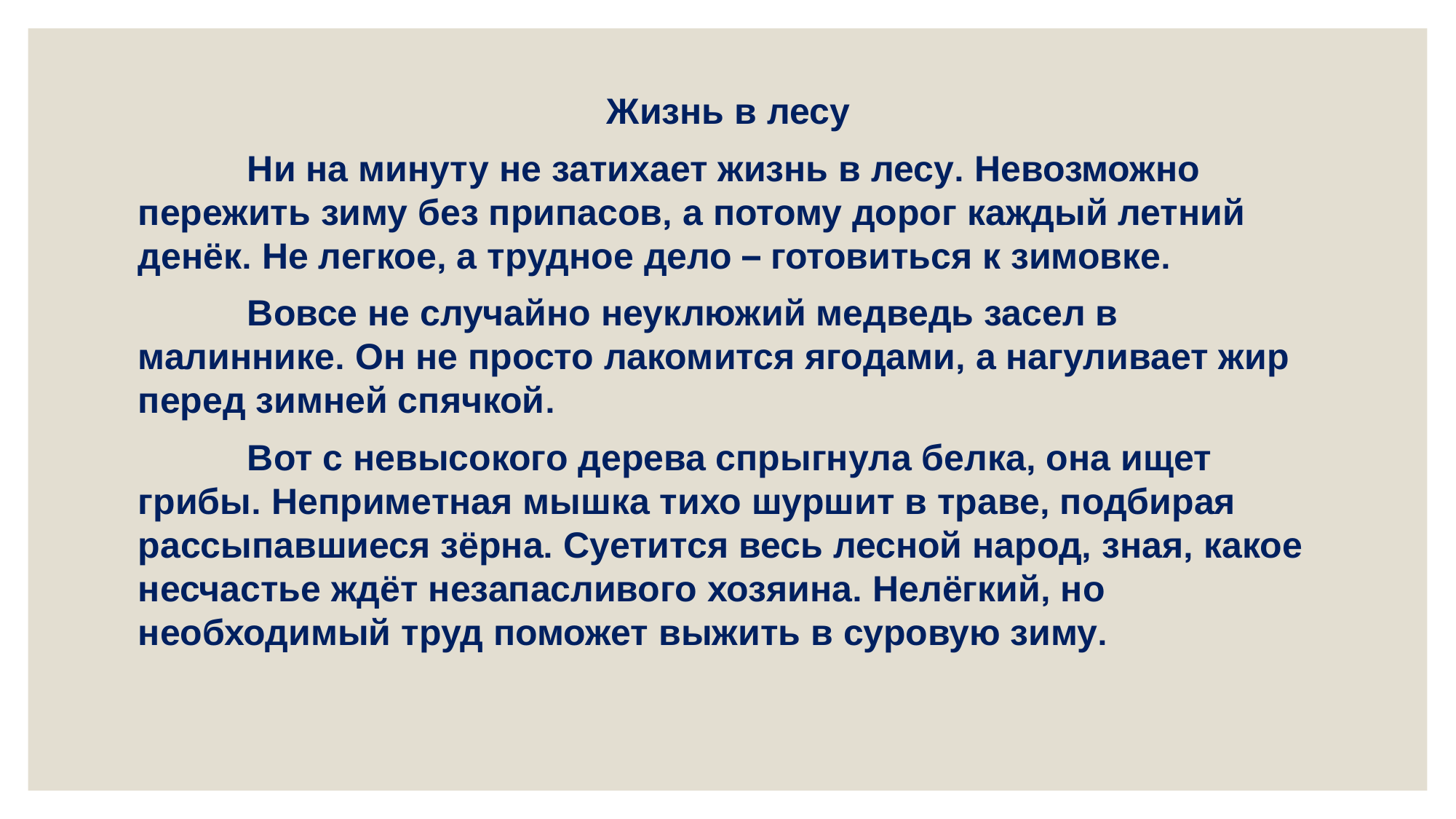

#
                                              Жизнь в лесу
	Ни на минуту не затихает жизнь в лесу. Невозможно пережить зиму без припасов, а потому дорог каждый летний денёк. Не легкое, а трудное дело – готовиться к зимовке.
	Вовсе не случайно неуклюжий медведь засел в малиннике. Он не просто лакомится ягодами, а нагуливает жир перед зимней спячкой.
	Вот с невысокого дерева спрыгнула белка, она ищет грибы. Неприметная мышка тихо шуршит в траве, подбирая рассыпавшиеся зёрна. Суетится весь лесной народ, зная, какое несчастье ждёт незапасливого хозяина. Нелёгкий, но необходимый труд поможет выжить в суровую зиму.